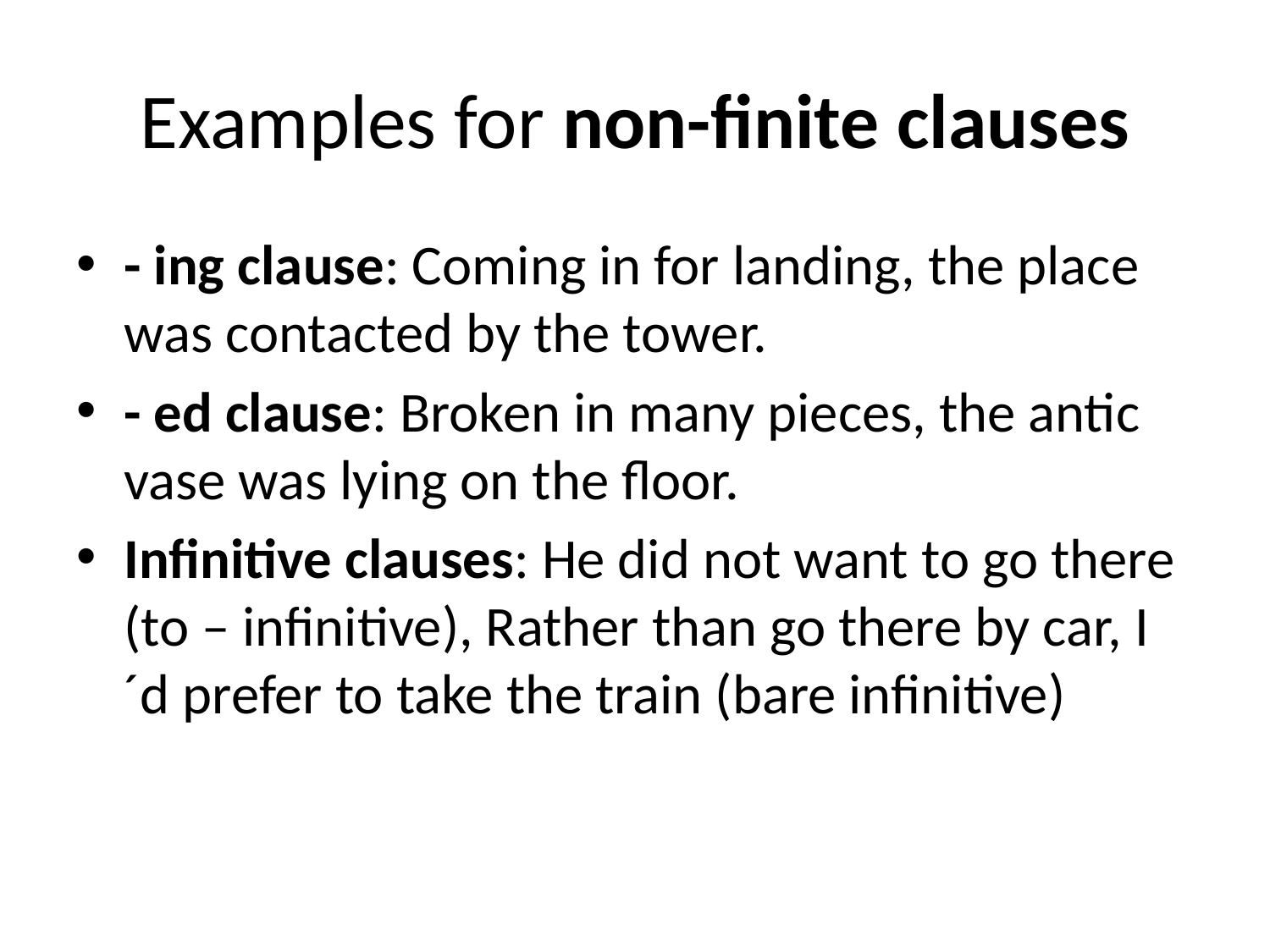

# Examples for non-finite clauses
- ing clause: Coming in for landing, the place was contacted by the tower.
- ed clause: Broken in many pieces, the antic vase was lying on the floor.
Infinitive clauses: He did not want to go there (to – infinitive), Rather than go there by car, I ´d prefer to take the train (bare infinitive)